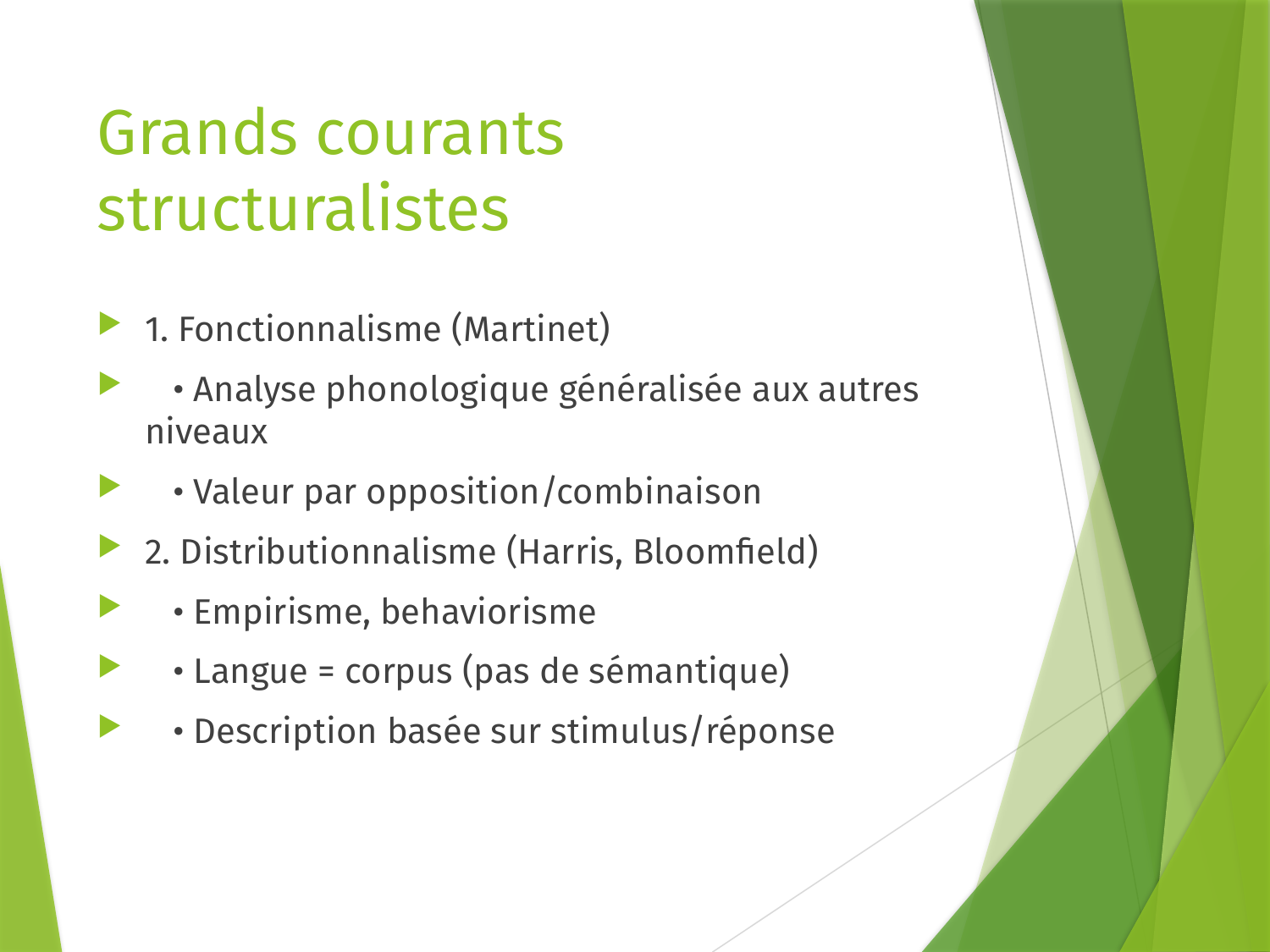

# Grands courants structuralistes
1. Fonctionnalisme (Martinet)
   • Analyse phonologique généralisée aux autres niveaux
   • Valeur par opposition/combinaison
2. Distributionnalisme (Harris, Bloomfield)
   • Empirisme, behaviorisme
   • Langue = corpus (pas de sémantique)
   • Description basée sur stimulus/réponse